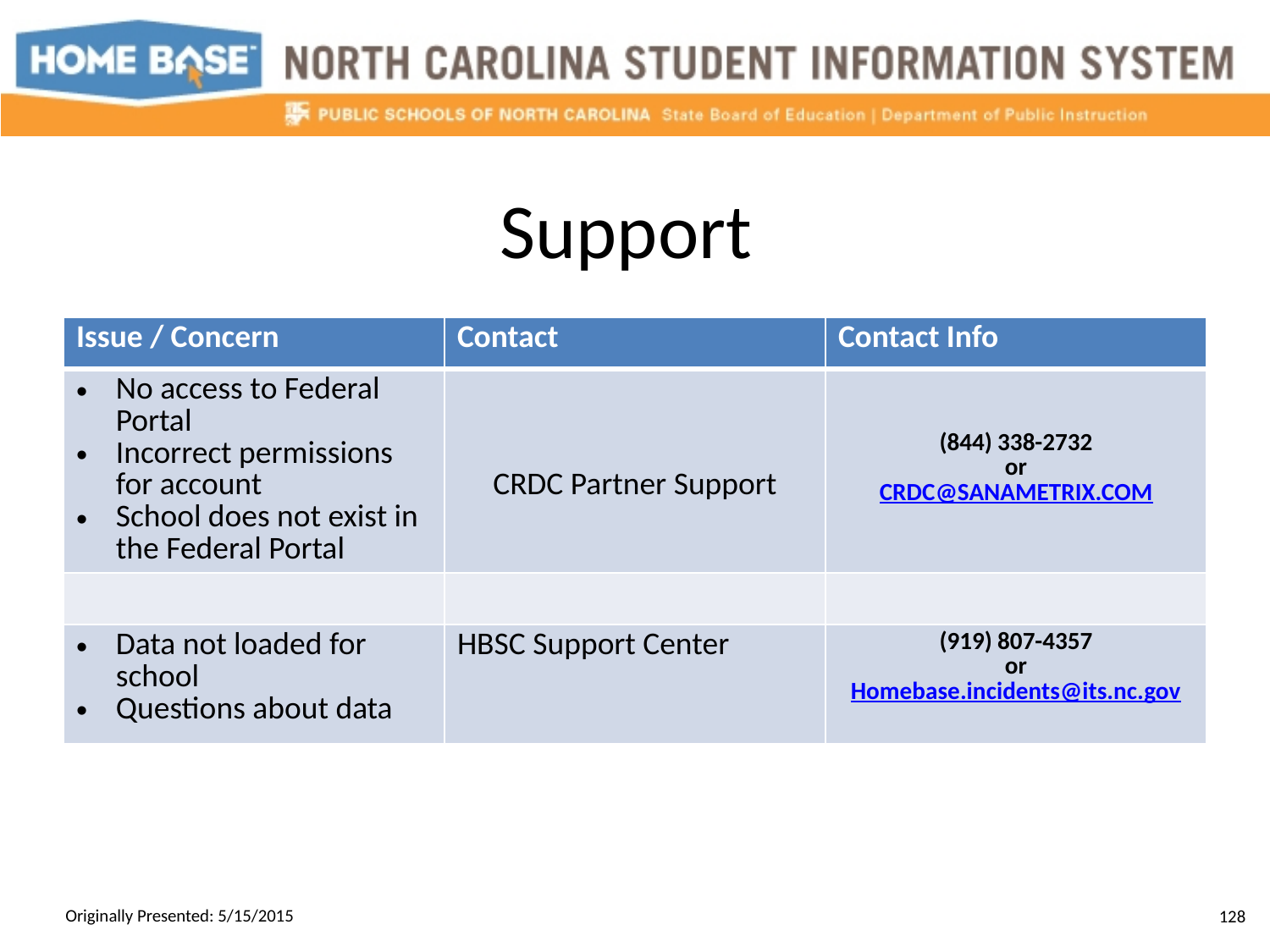

# Support
| Issue / Concern | Contact | Contact Info |
| --- | --- | --- |
| No access to Federal Portal Incorrect permissions for account School does not exist in the Federal Portal | CRDC Partner Support | (844) 338-2732 or CRDC@SANAMETRIX.COM |
|  |  |  |
| Data not loaded for school Questions about data | HBSC Support Center | (919) 807-4357 or Homebase.incidents@its.nc.gov |
Originally Presented: 5/15/2015
128